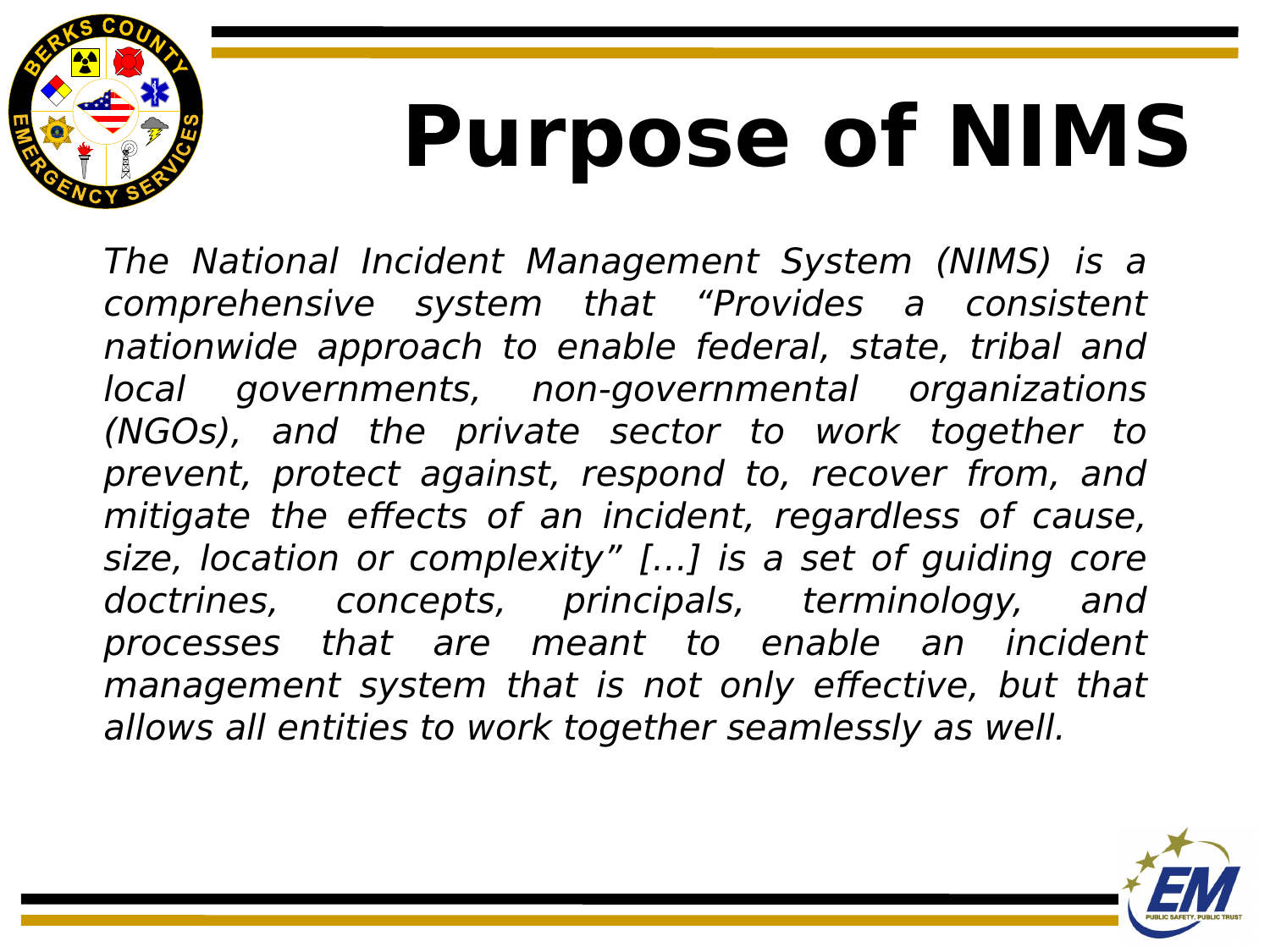

# Purpose of NIMS
The National Incident Management System (NIMS) is a comprehensive system that “Provides a consistent nationwide approach to enable federal, state, tribal and local governments, non-governmental organizations (NGOs), and the private sector to work together to prevent, protect against, respond to, recover from, and mitigate the effects of an incident, regardless of cause, size, location or complexity” […] is a set of guiding core doctrines, concepts, principals, terminology, and processes that are meant to enable an incident management system that is not only effective, but that allows all entities to work together seamlessly as well.